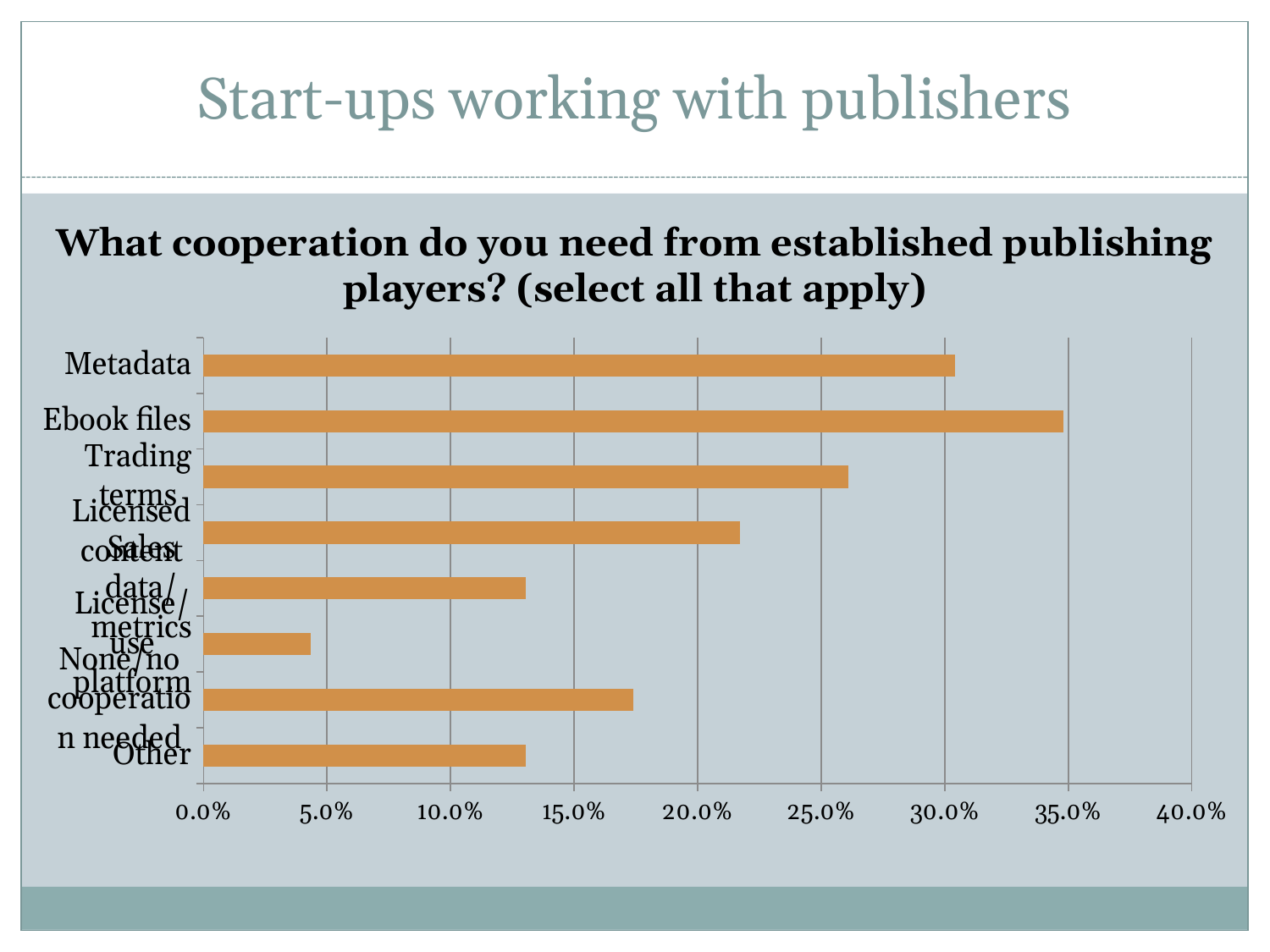

# Start-ups working with publishers

### Chart

| Category |  |
|---|---|
| Metadata | 0.30400000000000027 |
| Ebook files | 0.3480000000000002 |
| Trading terms | 0.261 |
| Licensed content | 0.2170000000000001 |
| Sales data/metrics | 0.1304347826086957 |
| License/use platform | 0.04347826086956522 |
| None/no cooperation needed | 0.1739130434782611 |
| Other | 0.1304347826086957 |
What cooperation do you need from established publishing players? (select all that apply)